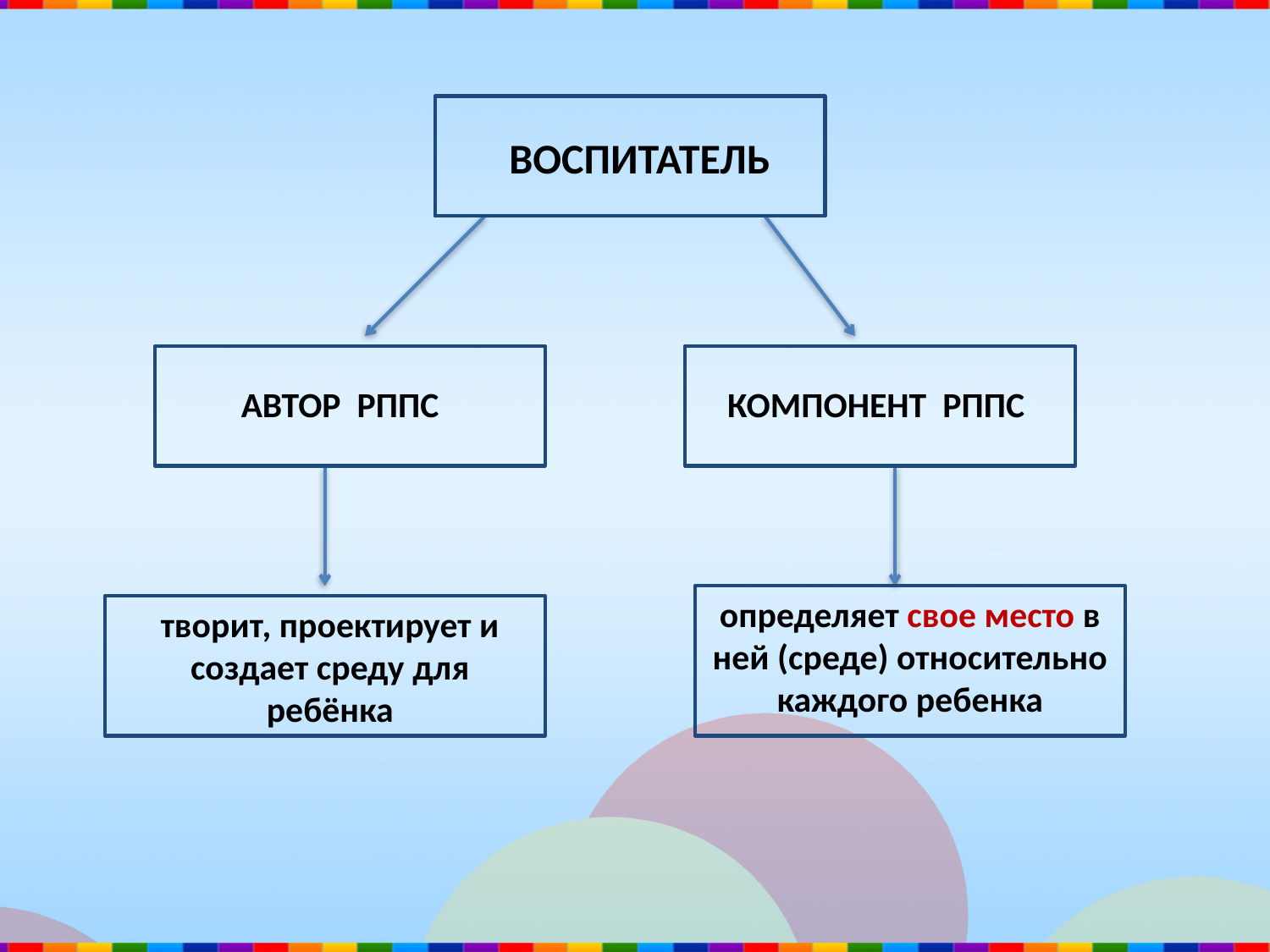

ВОСПИТАТЕЛЬ

АВТОР  РППС
КОМПОНЕНТ  РППС
определяет свое место в ней (среде) относительно каждого ребенка

творит, проектирует и создает среду для ребёнка